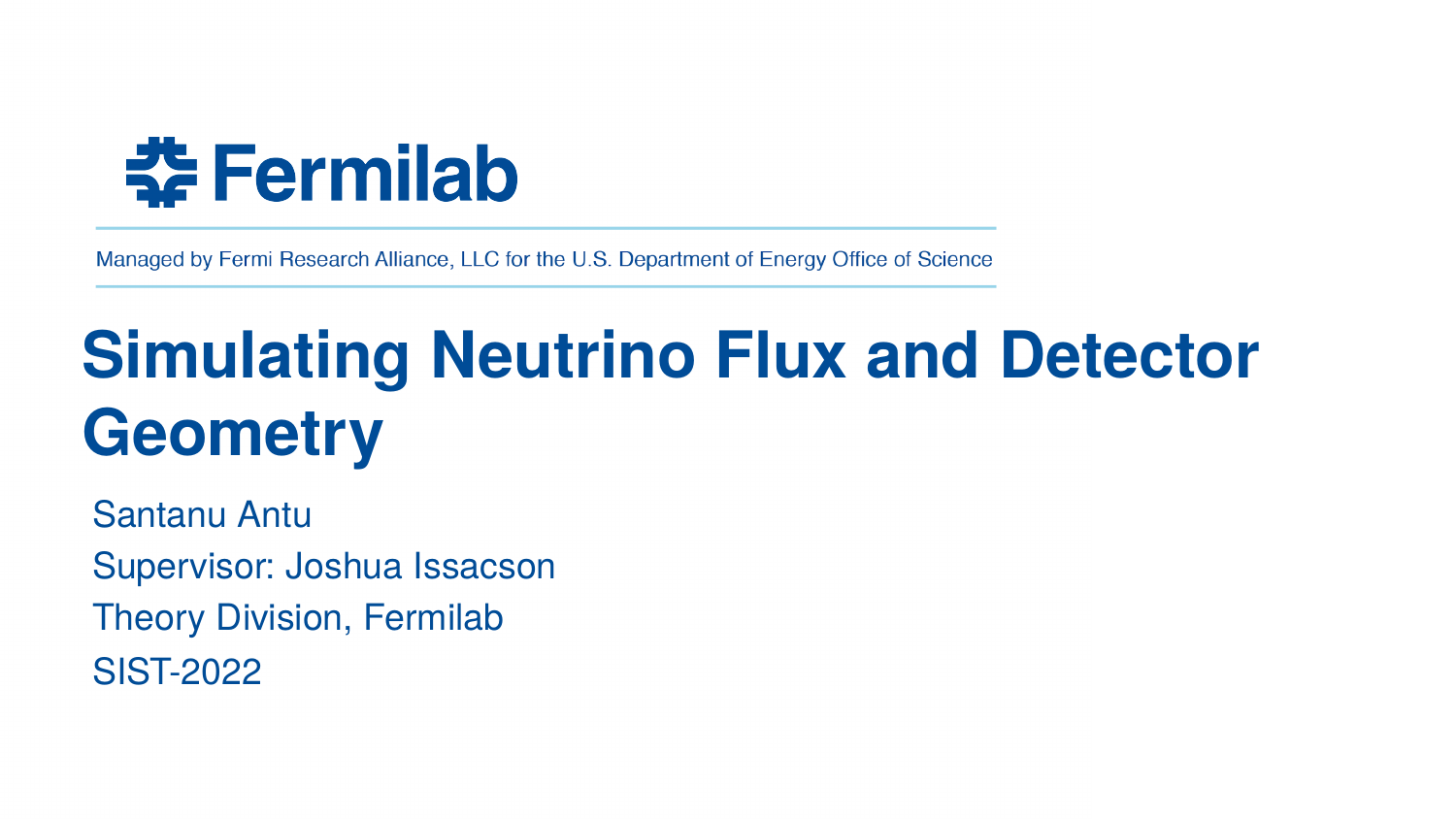

# Simulating Neutrino Flux and Detector Geometry
Santanu Antu
Supervisor: Joshua Issacson
Theory Division, Fermilab
SIST-2022